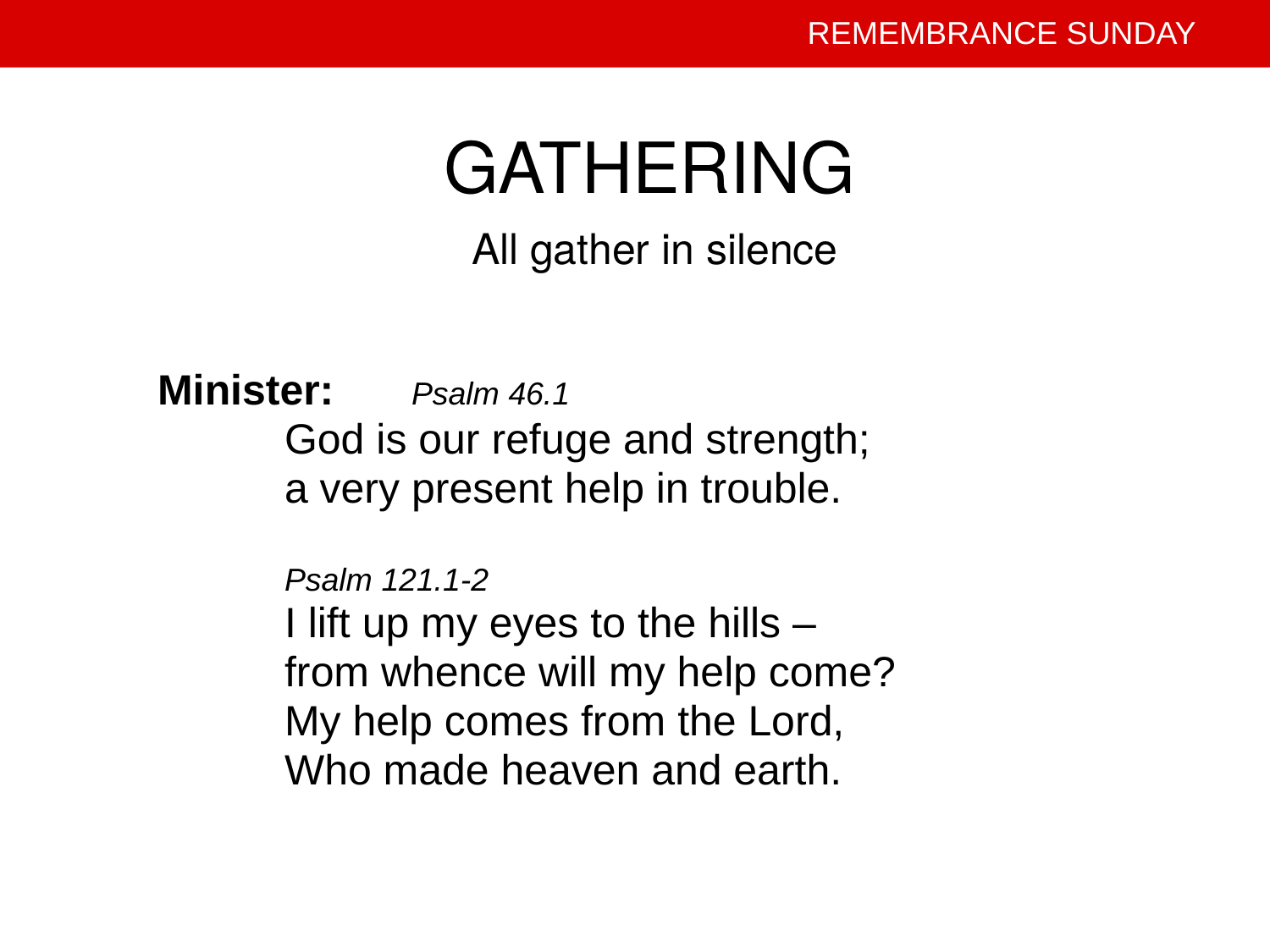

# GATHERING
All gather in silence
Minister:	Psalm 46.1
	God is our refuge and strength;
	a very present help in trouble.

	Psalm 121.1-2
	I lift up my eyes to the hills –
	from whence will my help come?
	My help comes from the Lord,
	Who made heaven and earth.